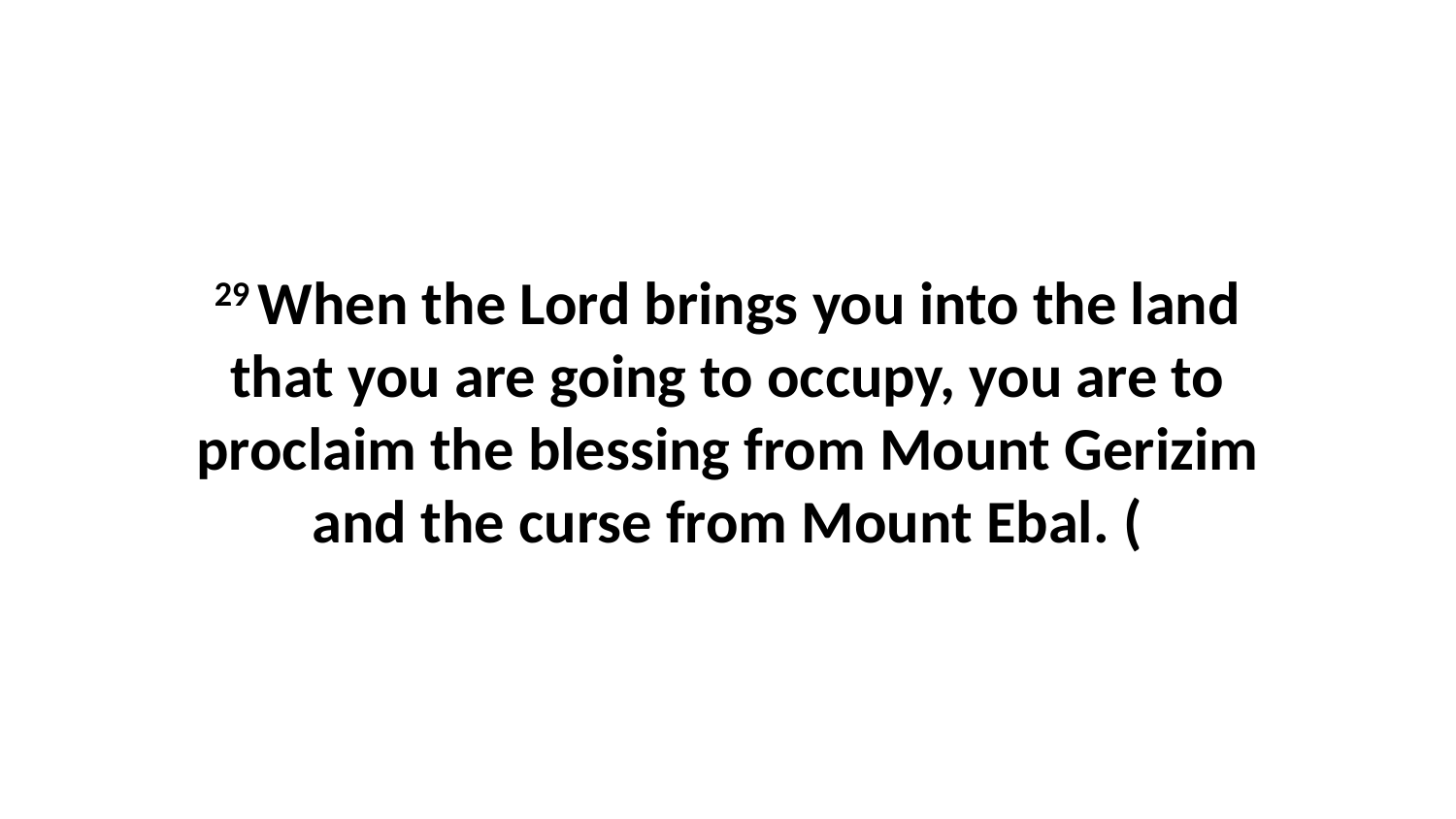

29 When the Lord brings you into the land that you are going to occupy, you are to proclaim the blessing from Mount Gerizim and the curse from Mount Ebal. (